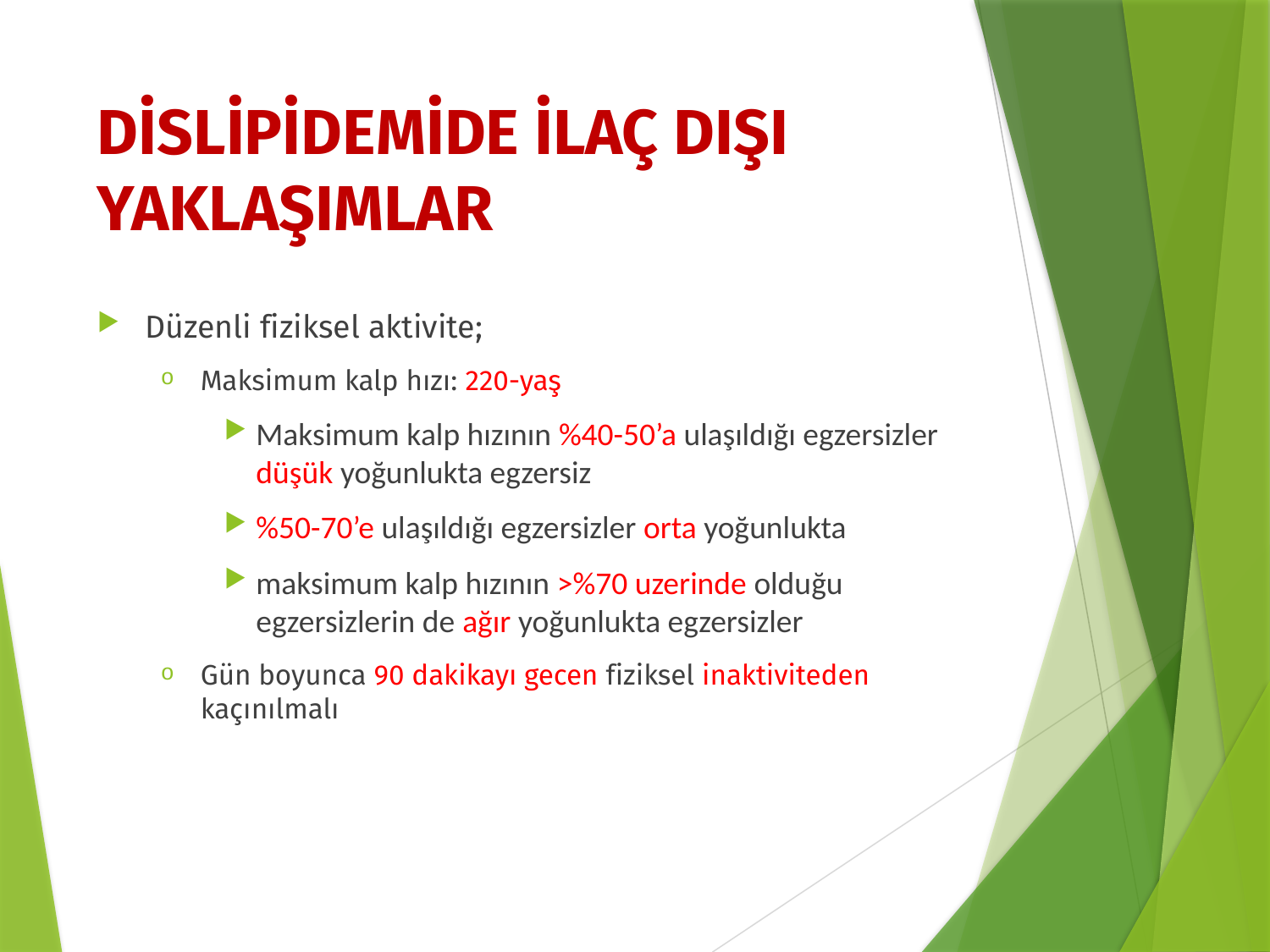

# DİSLİPİDEMİDE İLAÇ DIŞI YAKLAŞIMLAR
Düzenli fiziksel aktivite;
Maksimum kalp hızı: 220-yaş
Maksimum kalp hızının %40-50’a ulaşıldığı egzersizler düşük yoğunlukta egzersiz
%50-70’e ulaşıldığı egzersizler orta yoğunlukta
maksimum kalp hızının >%70 uzerinde olduğu egzersizlerin de ağır yoğunlukta egzersizler
Gün boyunca 90 dakikayı gecen fiziksel inaktiviteden kaçınılmalı